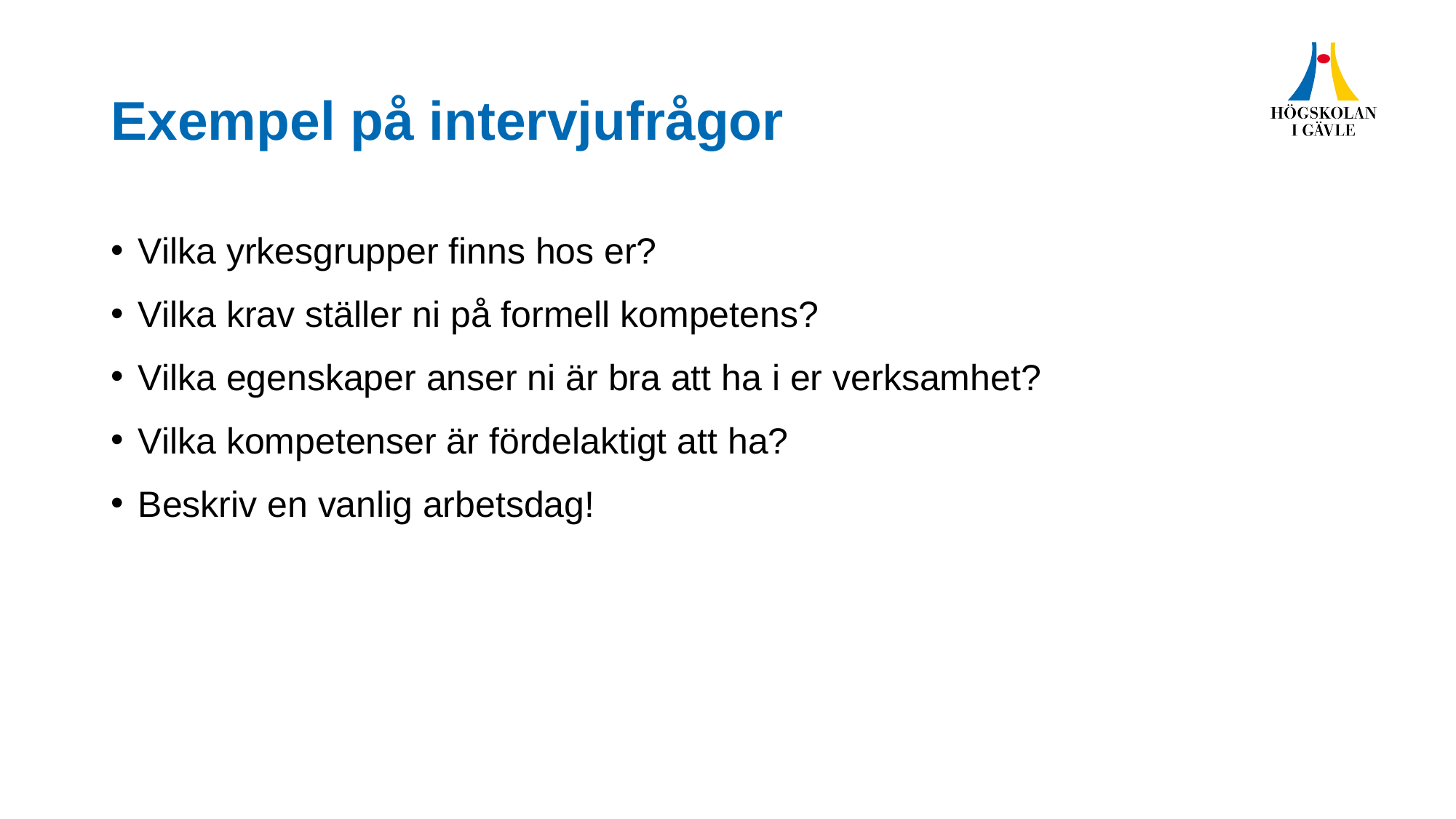

# Exempel på intervjufrågor
Vilka yrkesgrupper finns hos er?
Vilka krav ställer ni på formell kompetens?
Vilka egenskaper anser ni är bra att ha i er verksamhet?
Vilka kompetenser är fördelaktigt att ha?
Beskriv en vanlig arbetsdag!